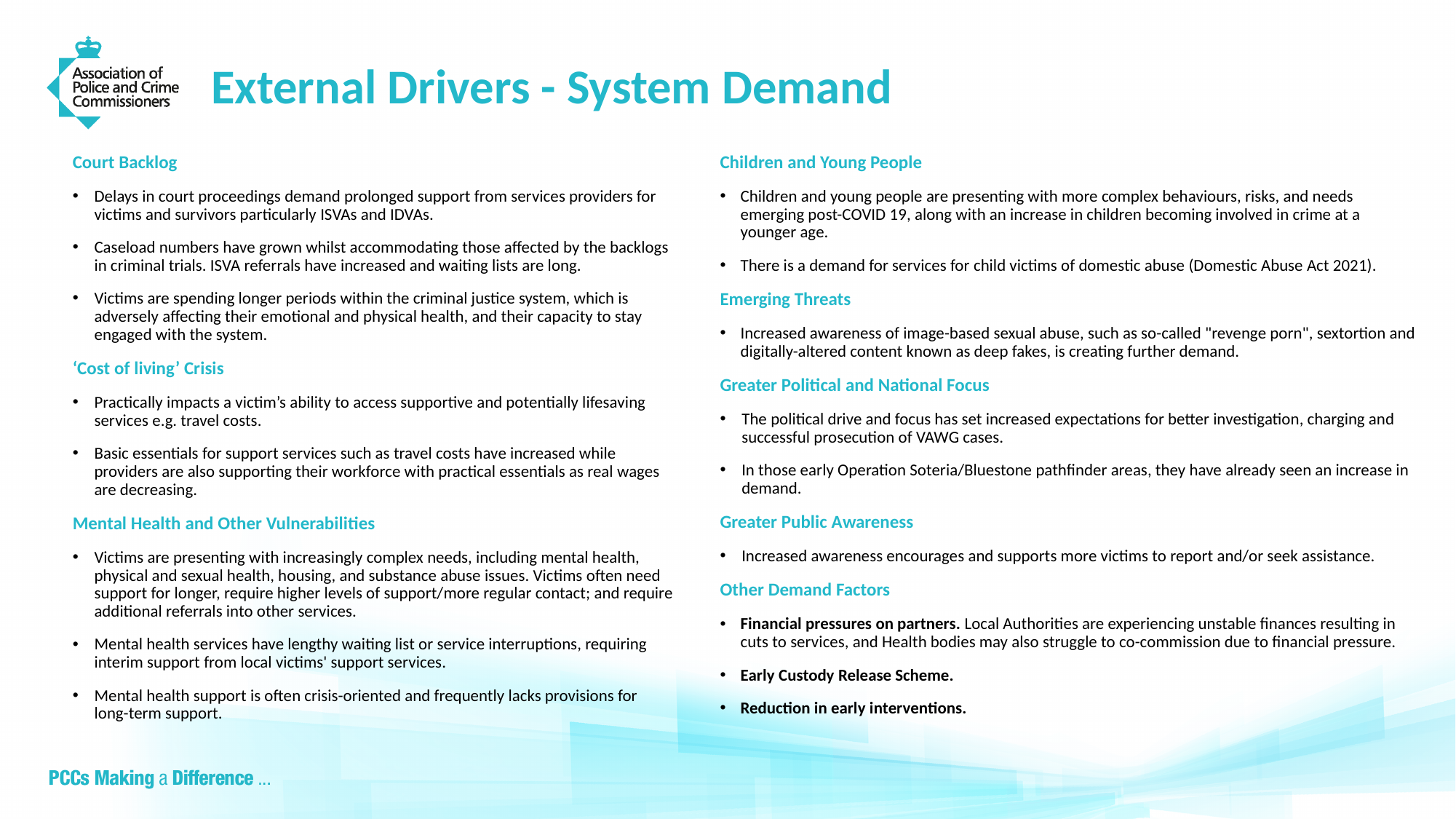

# External Drivers - System Demand
Court Backlog
Delays in court proceedings demand prolonged support from services providers for victims and survivors particularly ISVAs and IDVAs.
Caseload numbers have grown whilst accommodating those affected by the backlogs in criminal trials. ISVA referrals have increased and waiting lists are long.
Victims are spending longer periods within the criminal justice system, which is adversely affecting their emotional and physical health, and their capacity to stay engaged with the system.
‘Cost of living’ Crisis
Practically impacts a victim’s ability to access supportive and potentially lifesaving services e.g. travel costs.
Basic essentials for support services such as travel costs have increased while providers are also supporting their workforce with practical essentials as real wages are decreasing.
Mental Health and Other Vulnerabilities
Victims are presenting with increasingly complex needs, including mental health, physical and sexual health, housing, and substance abuse issues. Victims often need support for longer, require higher levels of support/more regular contact; and require additional referrals into other services.
Mental health services have lengthy waiting list or service interruptions, requiring interim support from local victims' support services.
Mental health support is often crisis-oriented and frequently lacks provisions for long-term support.

Children and Young People
Children and young people are presenting with more complex behaviours, risks, and needs emerging post-COVID 19, along with an increase in children becoming involved in crime at a younger age.
There is a demand for services for child victims of domestic abuse (Domestic Abuse Act 2021).
Emerging Threats
Increased awareness of image-based sexual abuse, such as so-called "revenge porn", sextortion and digitally-altered content known as deep fakes, is creating further demand.
Greater Political and National Focus
The political drive and focus has set increased expectations for better investigation, charging and successful prosecution of VAWG cases.
In those early Operation Soteria/Bluestone pathfinder areas, they have already seen an increase in demand.
Greater Public Awareness
Increased awareness encourages and supports more victims to report and/or seek assistance.
Other Demand Factors
Financial pressures on partners. Local Authorities are experiencing unstable finances resulting in cuts to services, and Health bodies may also struggle to co-commission due to financial pressure.
Early Custody Release Scheme.
Reduction in early interventions.